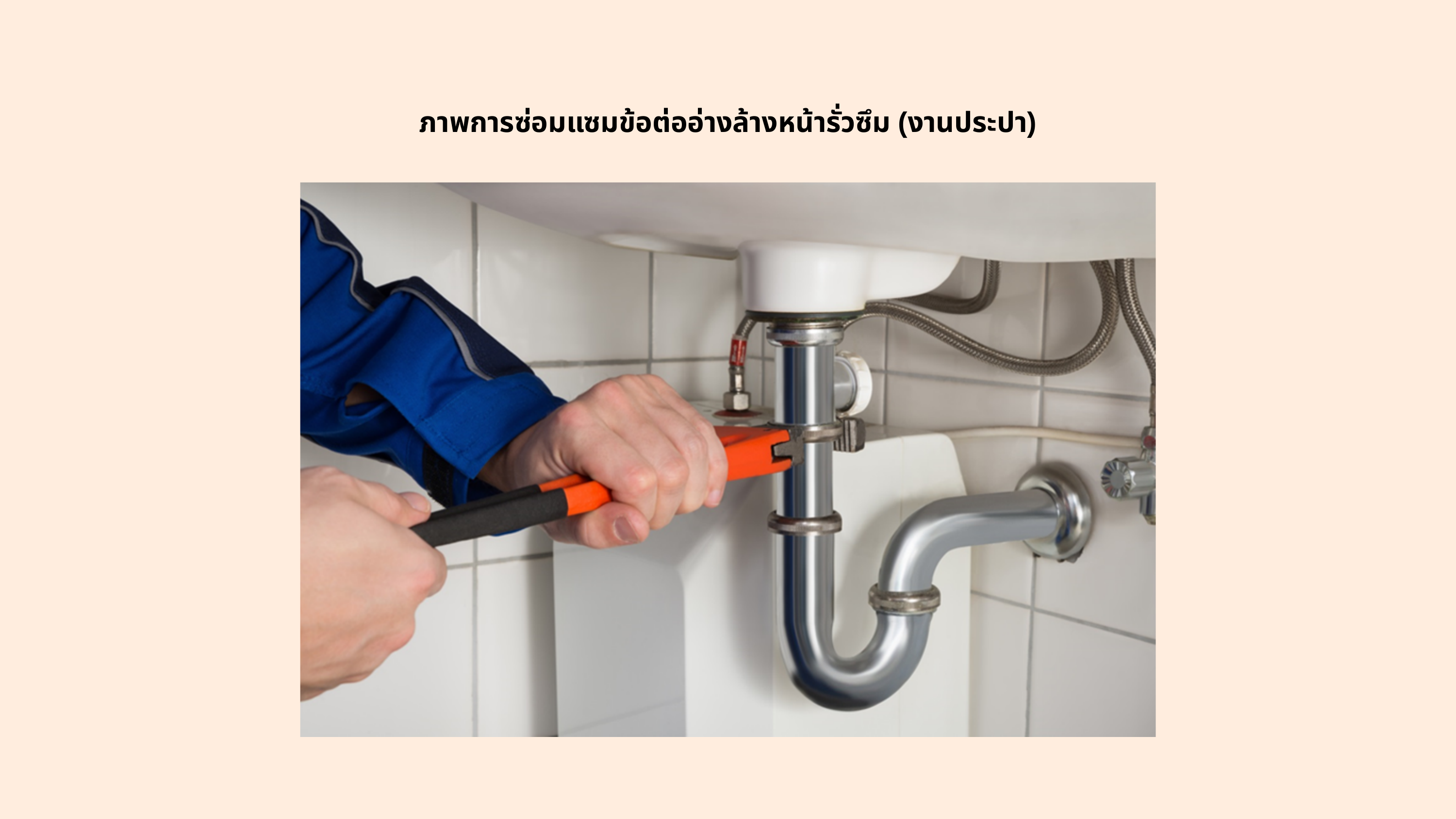

ภาพการซ่อมแซมข้อต่ออ่างล้างหน้ารั่วซึม (งานประปา)